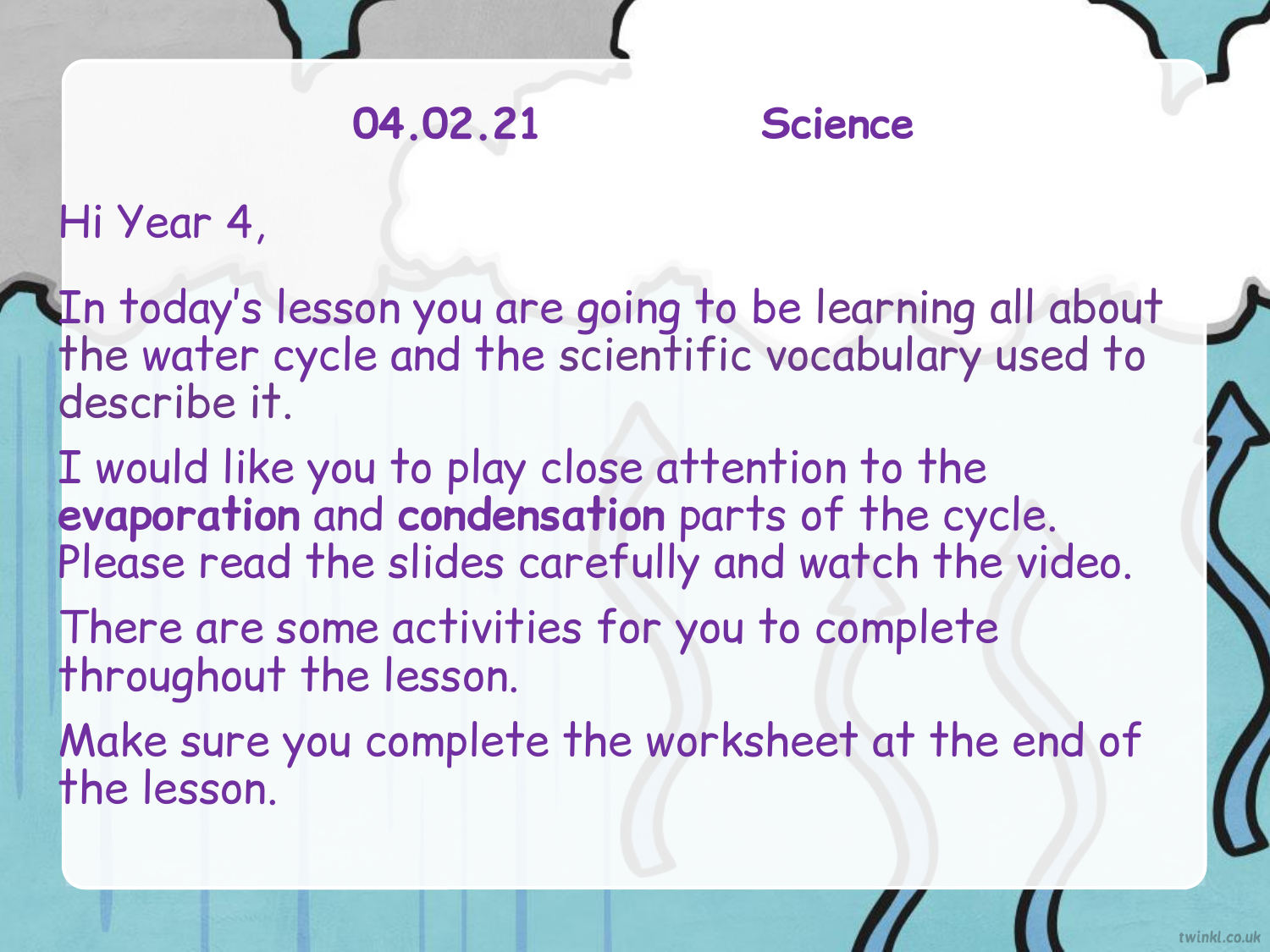

# 04.02.21            Science
Hi Year 4,

In today’s lesson you are going to be learning all about the water cycle and the scientific vocabulary used to describe it.
I would like you to play close attention to the evaporation and condensation parts of the cycle. Please read the slides carefully and watch the video.
There are some activities for you to complete throughout the lesson.
Make sure you complete the worksheet at the end of the lesson.